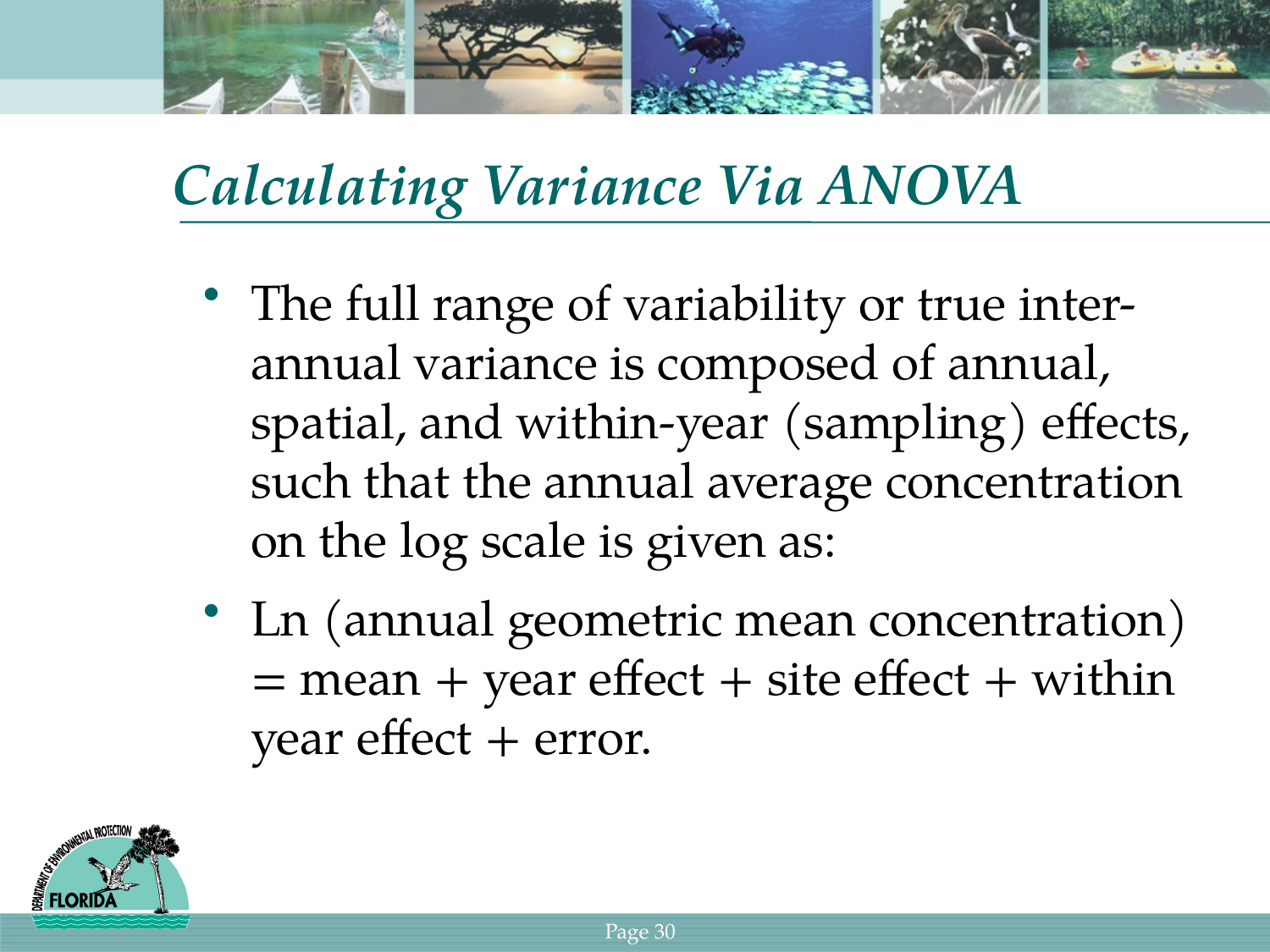

# Calculating Variance Via ANOVA
The full range of variability or true inter-annual variance is composed of annual, spatial, and within-year (sampling) effects, such that the annual average concentration on the log scale is given as:
Ln (annual geometric mean concentration) = mean + year effect + site effect + within year effect + error.